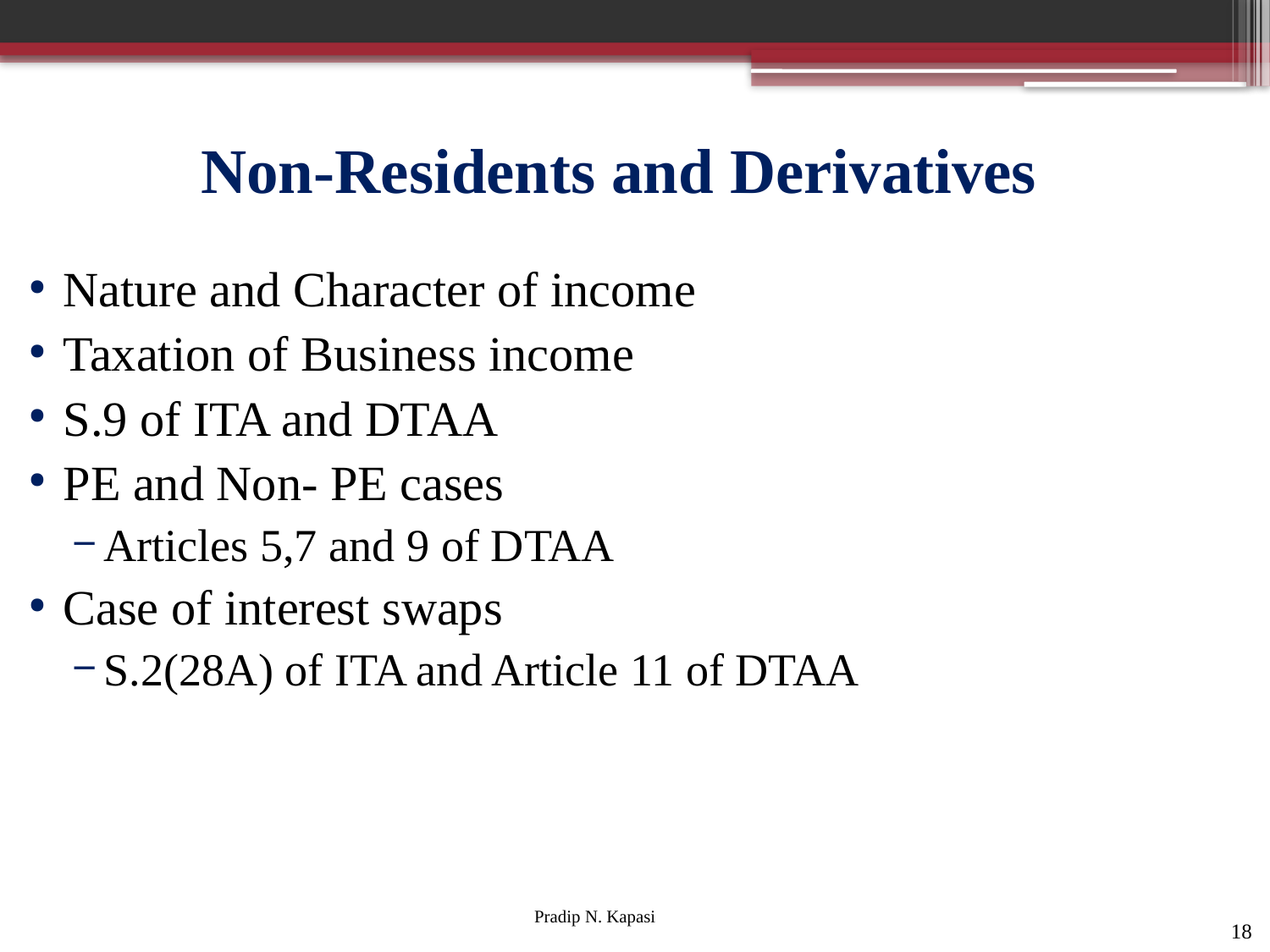

# Non-Residents and Derivatives
Nature and Character of income
Taxation of Business income
S.9 of ITA and DTAA
PE and Non- PE cases
Articles 5,7 and 9 of DTAA
Case of interest swaps
S.2(28A) of ITA and Article 11 of DTAA
18
Pradip N. Kapasi                                                         Chartered Accountant